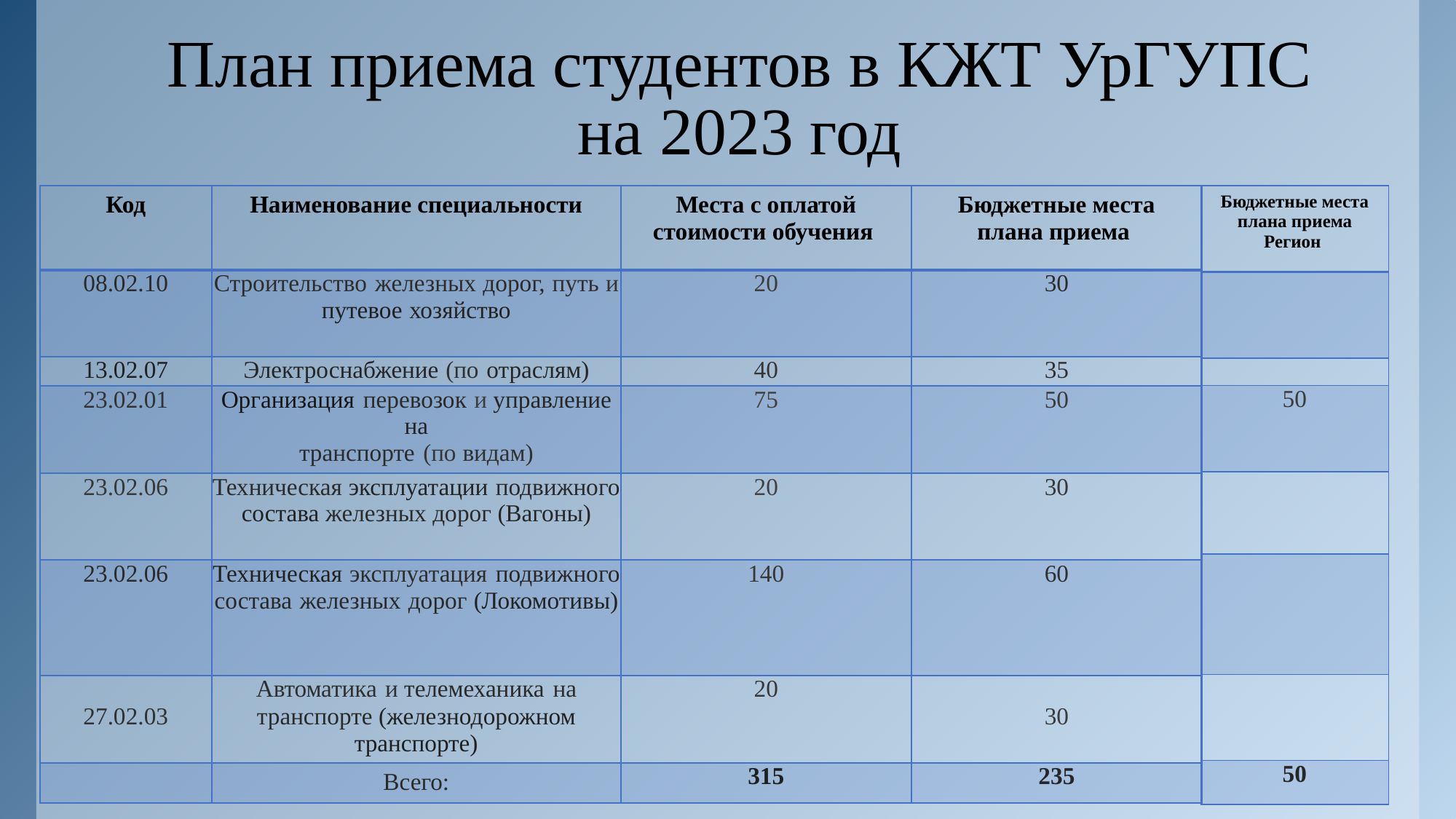

# План приема студентов в КЖТ УрГУПС на 2023 год
| Код | Наименование специальности | Места с оплатой стоимости обучения | Бюджетные места плана приема |
| --- | --- | --- | --- |
| 08.02.10 | Строительство железных дорог, путь и путевое хозяйство | 20 | 30 |
| 13.02.07 | Электроснабжение (по отраслям) | 40 | 35 |
| 23.02.01 | Организация перевозок и управление на транспорте (по видам) | 75 | 50 |
| 23.02.06 | Техническая эксплуатации подвижного состава железных дорог (Вагоны) | 20 | 30 |
| 23.02.06 | Техническая эксплуатация подвижного состава железных дорог (Локомотивы) | 140 | 60 |
| 27.02.03 | Автоматика и телемеханика на транспорте (железнодорожном транспорте) | 20 | 30 |
|  | Всего: | 315 | 235 |
| Бюджетные места плана приема Регион |
| --- |
|  |
|  |
| 50 |
|  |
|  |
|  |
| 50 |